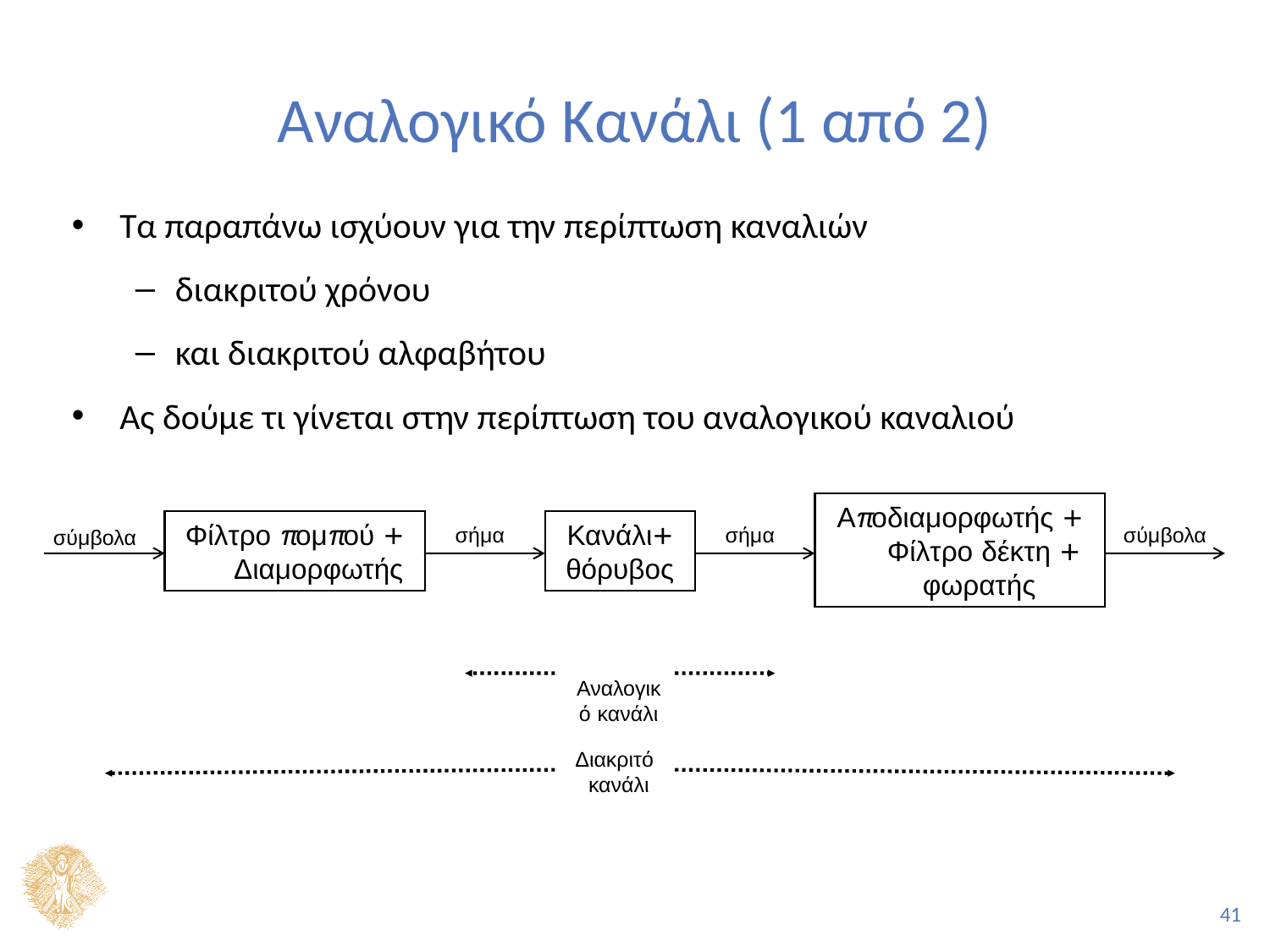

# Αναλογικό Κανάλι (1 από 2)
Τα παραπάνω ισχύουν για την περίπτωση καναλιών
διακριτού χρόνου
και διακριτού αλφαβήτου
Ας δούμε τι γίνεται στην περίπτωση του αναλογικού καναλιού

Αποδιαμορφωτής + Φίλτρο δέκτη + φωρατής
Φίλτρο πομπού + Διαμορφωτής
Κανάλι+
θόρυβος
σήμα
σήμα
σύμβολα

      Αναλογικό κανάλι

      Διακριτό κανάλι

σύμβολα